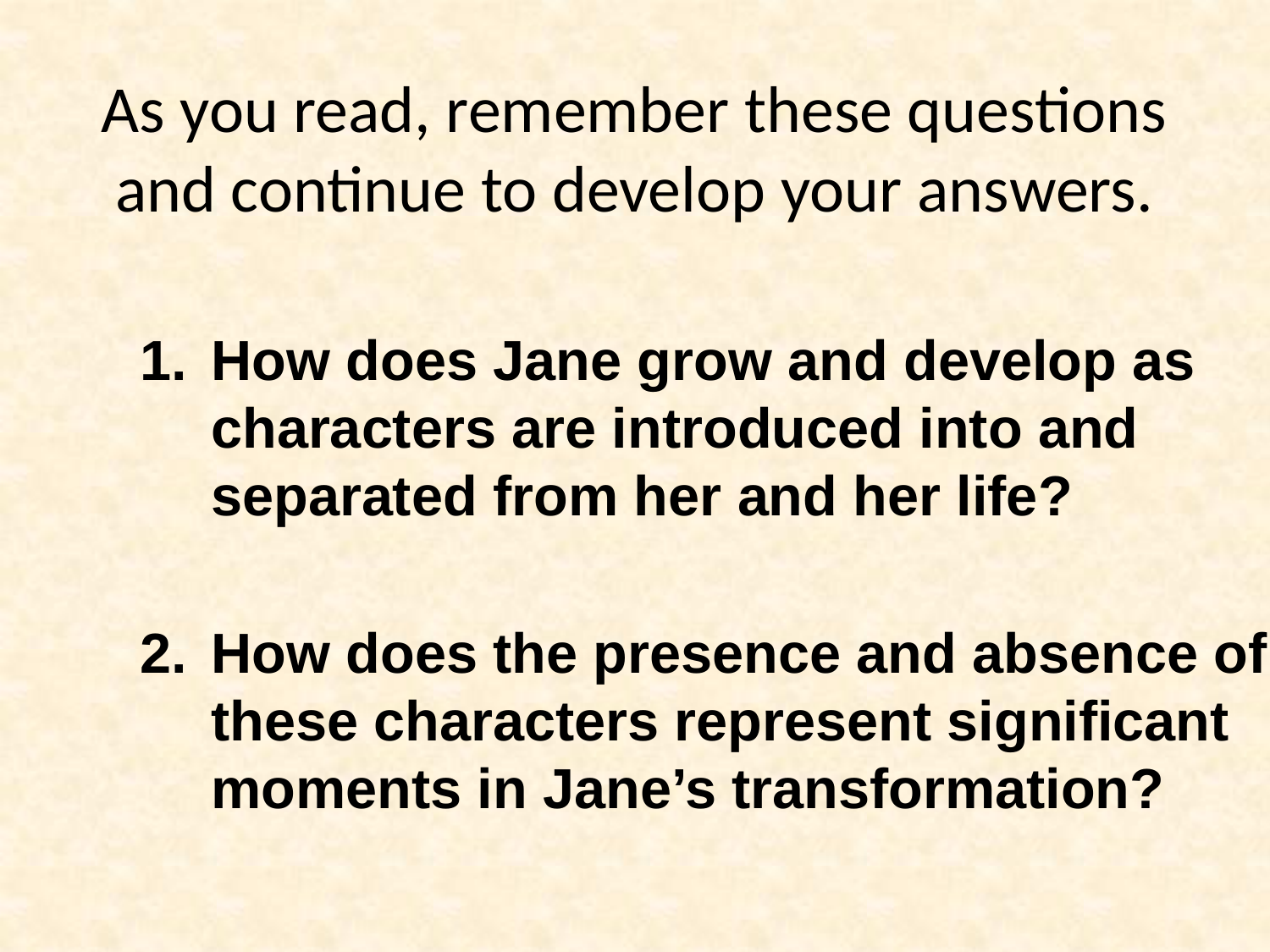

# As you read, remember these questions and continue to develop your answers.
How does Jane grow and develop as characters are introduced into and separated from her and her life?

How does the presence and absence of these characters represent significant moments in Jane’s transformation?